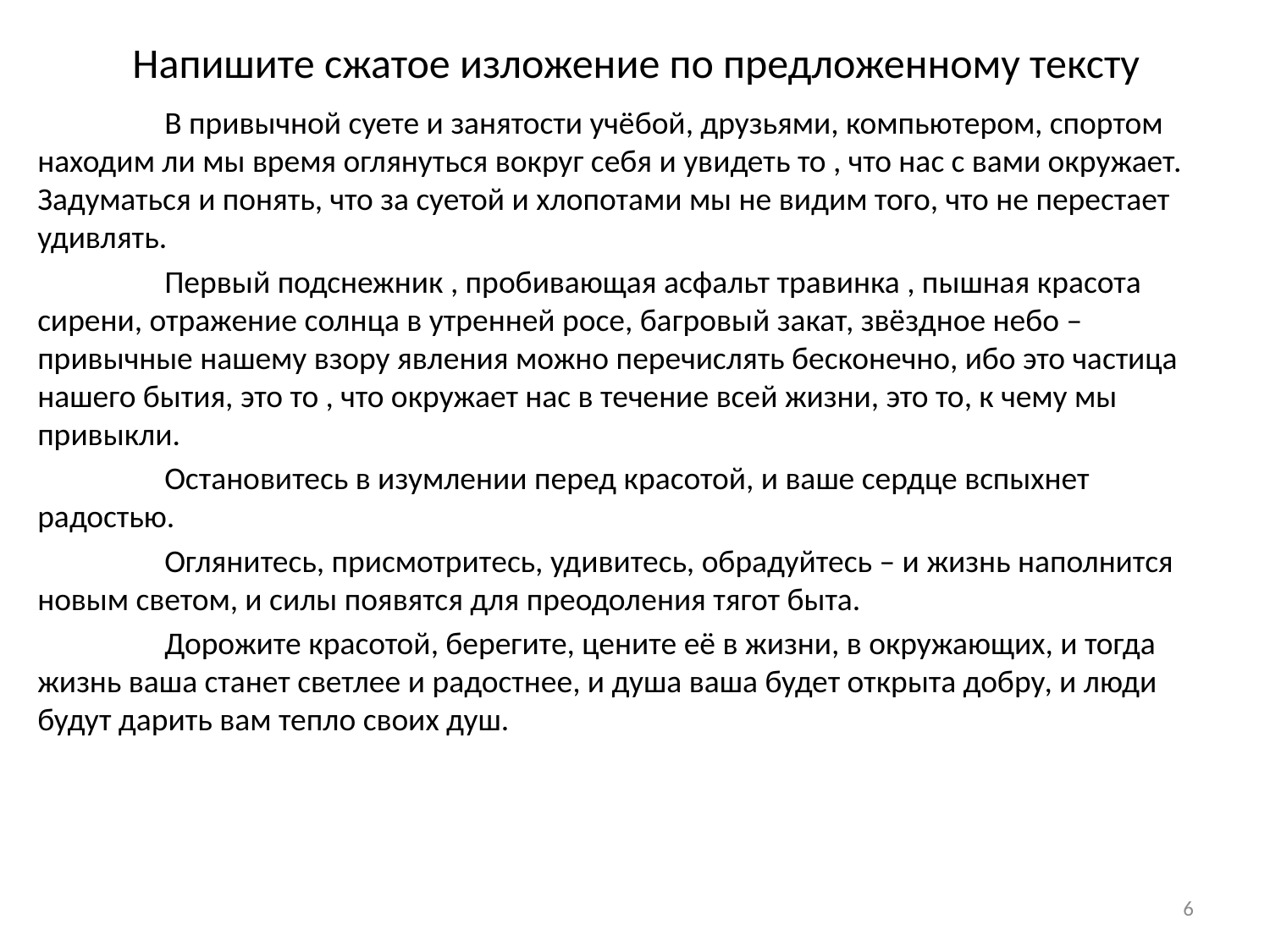

# Напишите сжатое изложение по предложенному тексту
	В привычной суете и занятости учёбой, друзьями, компьютером, спортом находим ли мы время оглянуться вокруг себя и увидеть то , что нас с вами окружает. Задуматься и понять, что за суетой и хлопотами мы не видим того, что не перестает удивлять.
	Первый подснежник , пробивающая асфальт травинка , пышная красота сирени, отражение солнца в утренней росе, багровый закат, звёздное небо – привычные нашему взору явления можно перечислять бесконечно, ибо это частица нашего бытия, это то , что окружает нас в течение всей жизни, это то, к чему мы привыкли.
	Остановитесь в изумлении перед красотой, и ваше сердце вспыхнет радостью.
	Оглянитесь, присмотритесь, удивитесь, обрадуйтесь – и жизнь наполнится новым светом, и силы появятся для преодоления тягот быта.
	Дорожите красотой, берегите, цените её в жизни, в окружающих, и тогда жизнь ваша станет светлее и радостнее, и душа ваша будет открыта добру, и люди будут дарить вам тепло своих душ.

6